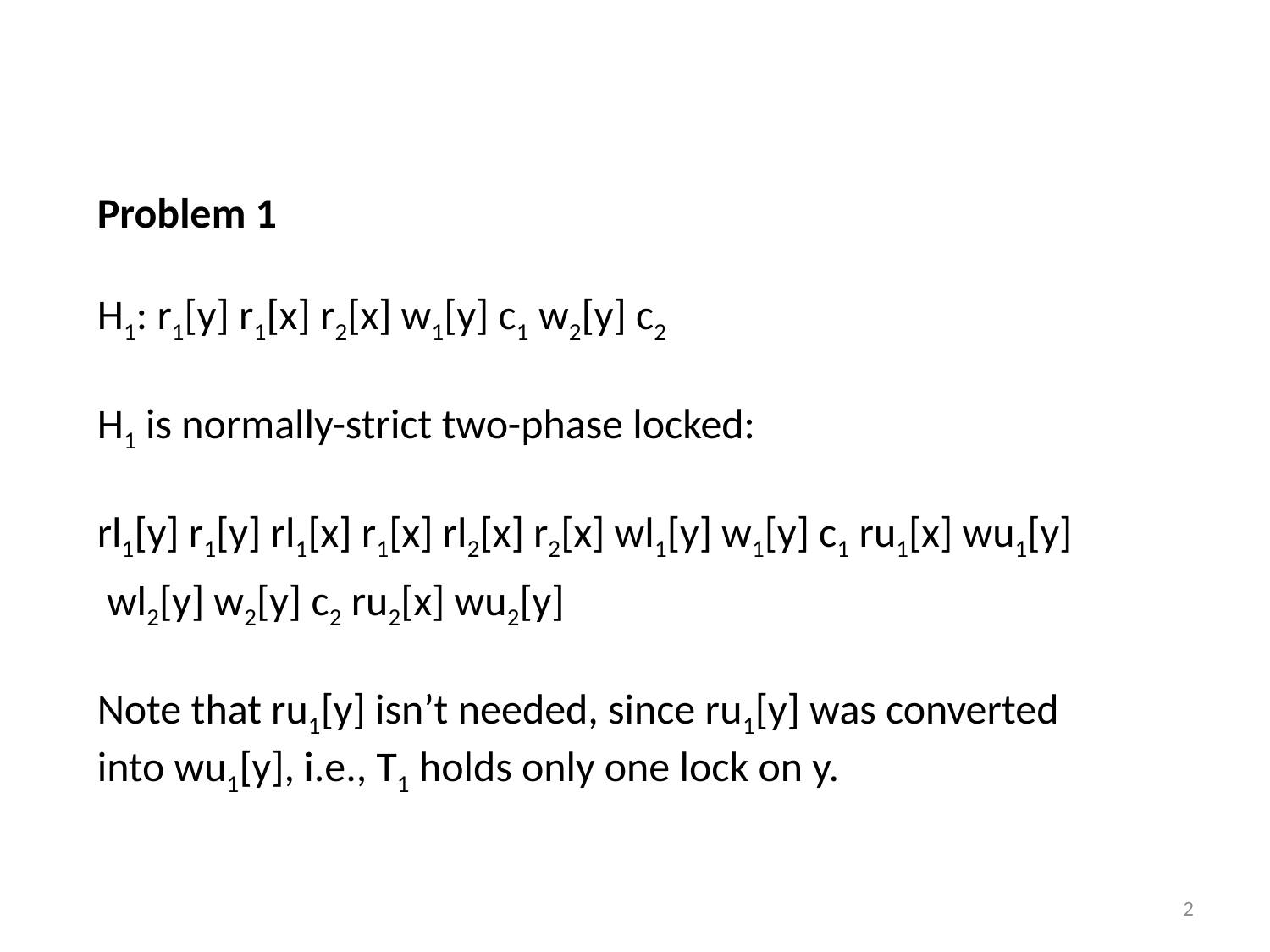

Problem 1

H1: r1[y] r1[x] r2[x] w1[y] c1 w2[y] c2

H1 is normally-strict two-phase locked:

rl1[y] r1[y] rl1[x] r1[x] rl2[x] r2[x] wl1[y] w1[y] c1 ru1[x] wu1[y]
 wl2[y] w2[y] c2 ru2[x] wu2[y]

Note that ru1[y] isn’t needed, since ru1[y] was converted into wu1[y], i.e., T1 holds only one lock on y.
2